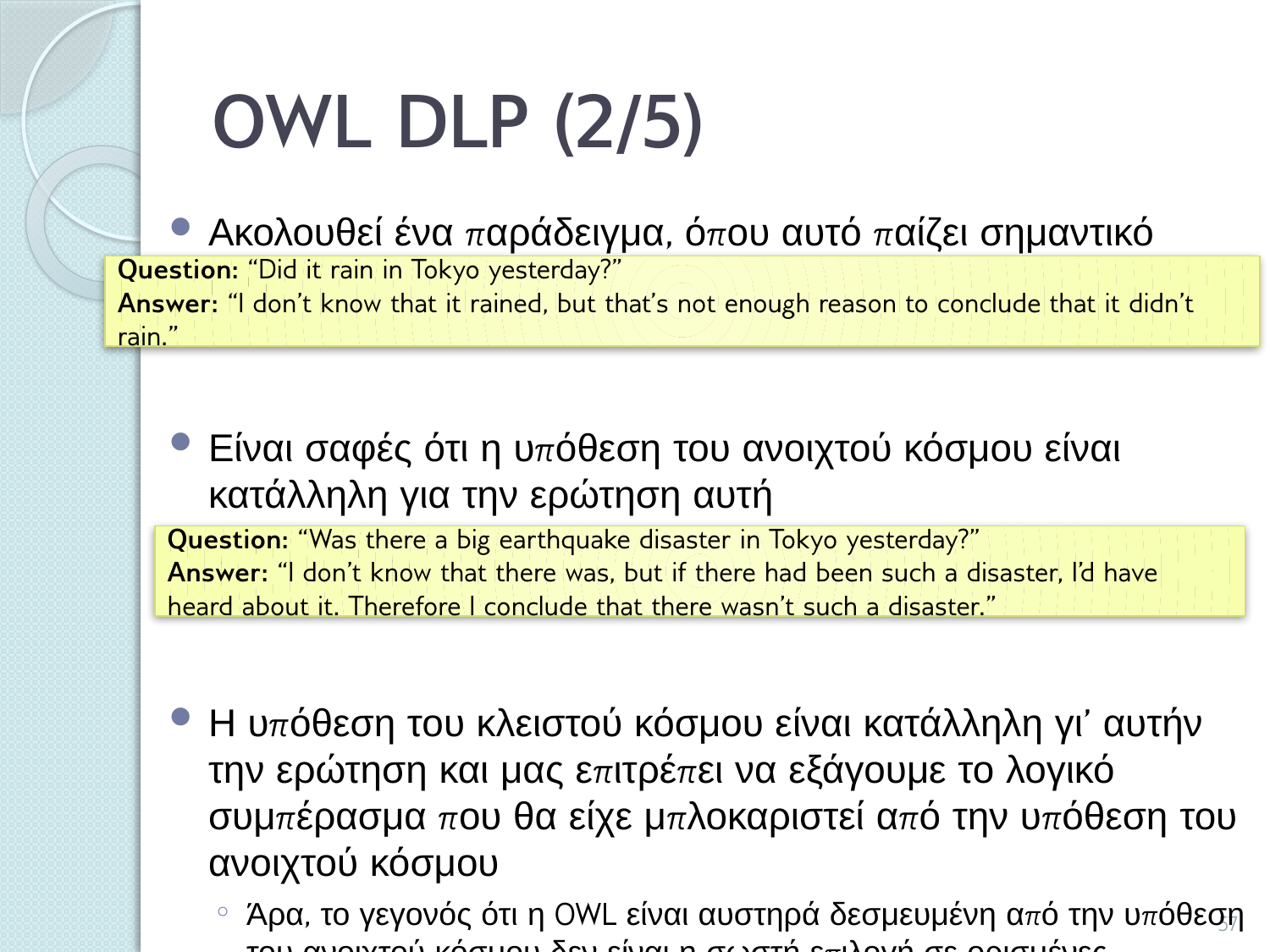

# OWL DLP (2/5)
Ακολουθεί ένα παράδειγμα, όπου αυτό παίζει σημαντικό ρόλο:

Είναι σαφές ότι η υπόθεση του ανοιχτού κόσμου είναι κατάλληλη για την ερώτηση αυτή
Έστω, τα εξής:

Η υπόθεση του κλειστού κόσμου είναι κατάλληλη γι’ αυτήν την ερώτηση και μας επιτρέπει να εξάγουμε το λογικό συμπέρασμα που θα είχε μπλοκαριστεί από την υπόθεση του ανοιχτού κόσμου
Άρα, το γεγονός ότι η OWL είναι αυστηρά δεσμευμένη από την υπόθεση του ανοιχτού κόσμου δεν είναι η σωστή επιλογή σε ορισμένες εφαρμογές
Question: “Did it rain in Tokyo yesterday?”
Answer: “I don’t know that it rained, but that’s not enough reason to conclude that it didn’t rain.”
Question: “Was there a big earthquake disaster in Tokyo yesterday?”
Answer: “I don’t know that there was, but if there had been such a disaster, I’d have heard about it. Therefore I conclude that there wasn’t such a disaster.”
57